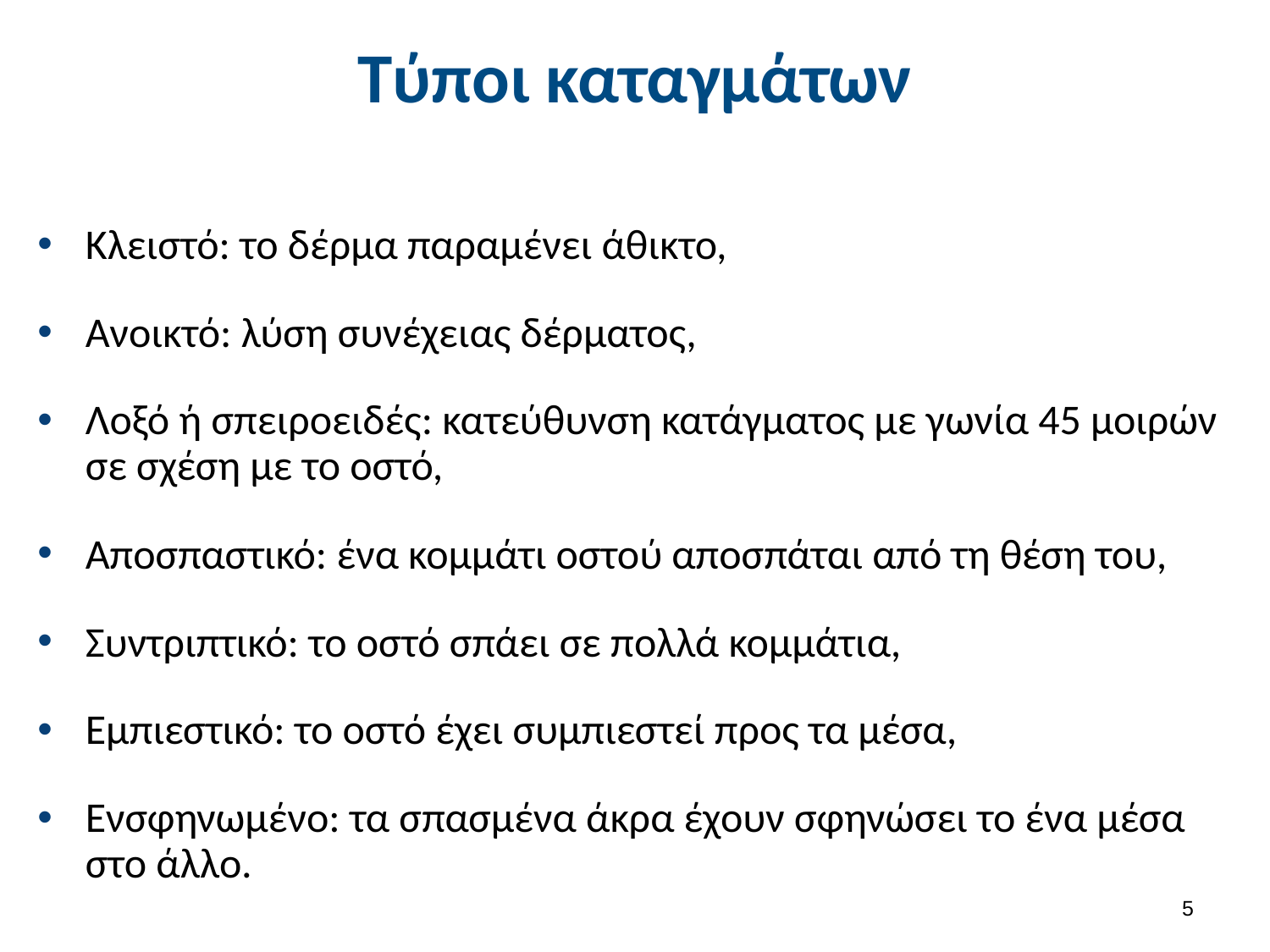

Τύποι καταγμάτων
Κλειστό: το δέρμα παραμένει άθικτο,
Ανοικτό: λύση συνέχειας δέρματος,
Λοξό ή σπειροειδές: κατεύθυνση κατάγματος με γωνία 45 μοιρών σε σχέση με το οστό,
Αποσπαστικό: ένα κομμάτι οστού αποσπάται από τη θέση του,
Συντριπτικό: το οστό σπάει σε πολλά κομμάτια,
Εμπιεστικό: το οστό έχει συμπιεστεί προς τα μέσα,
Ενσφηνωμένο: τα σπασμένα άκρα έχουν σφηνώσει το ένα μέσα στο άλλο.
5